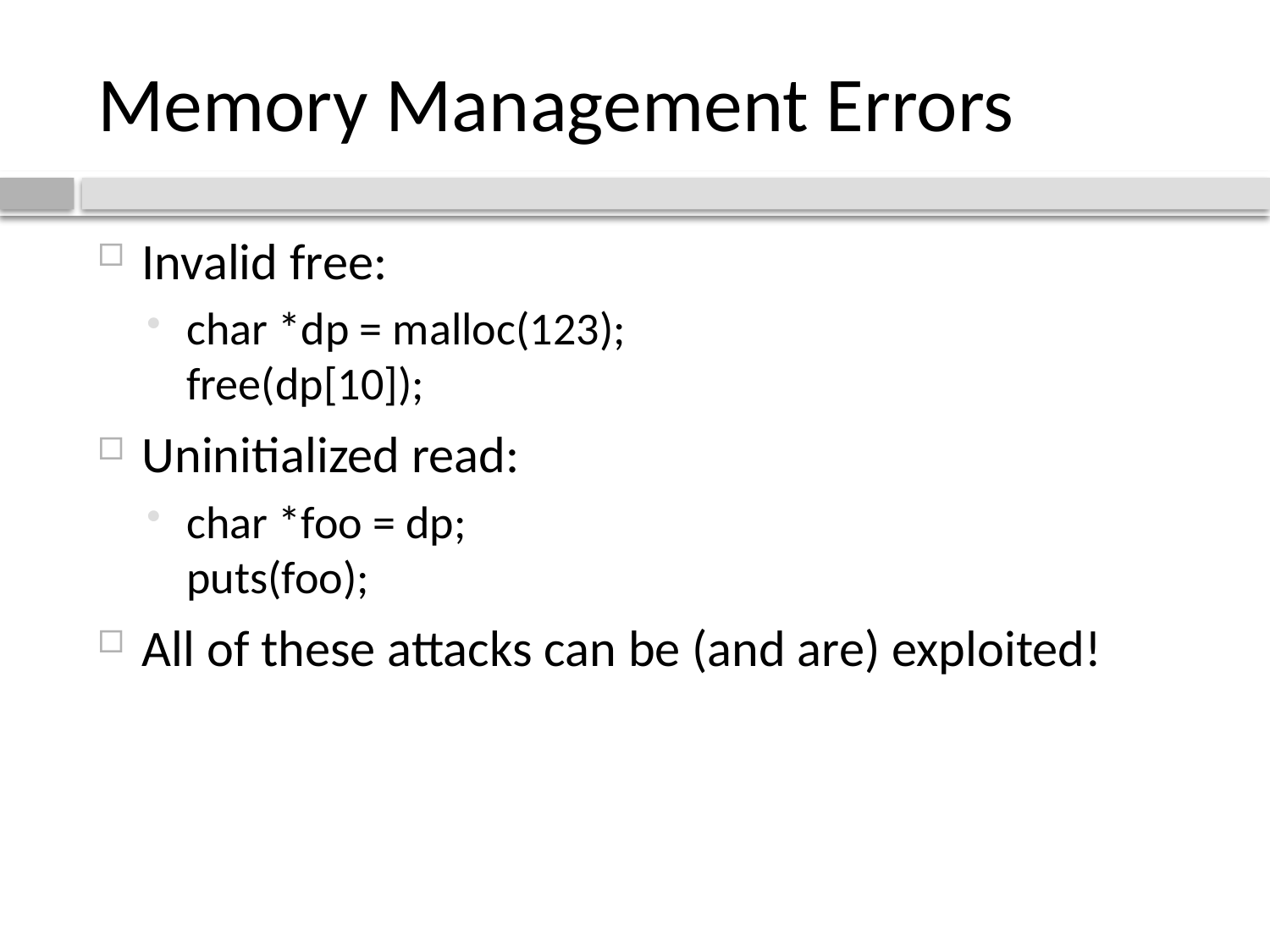

# Memory Management Errors
Invalid free:
char *dp = malloc(123);
free(dp[10]);
Uninitialized read:
char *foo = dp;
puts(foo);
All of these attacks can be (and are) exploited!